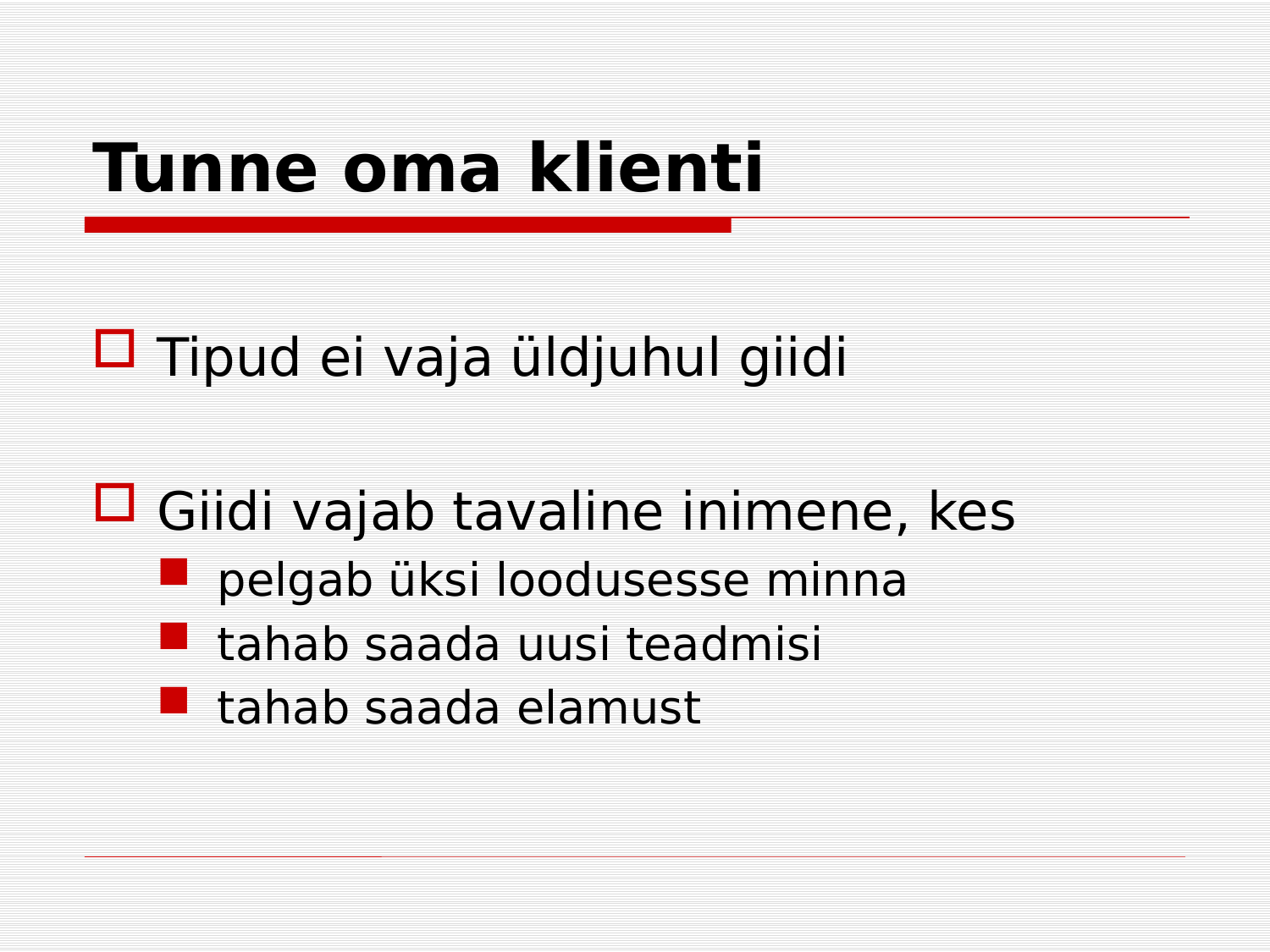

# Tunne oma klienti

Tipud ei vaja üldjuhul giidi

Giidi vajab tavaline inimene, kes
pelgab üksi loodusesse minna
tahab saada uusi teadmisi
tahab saada elamust